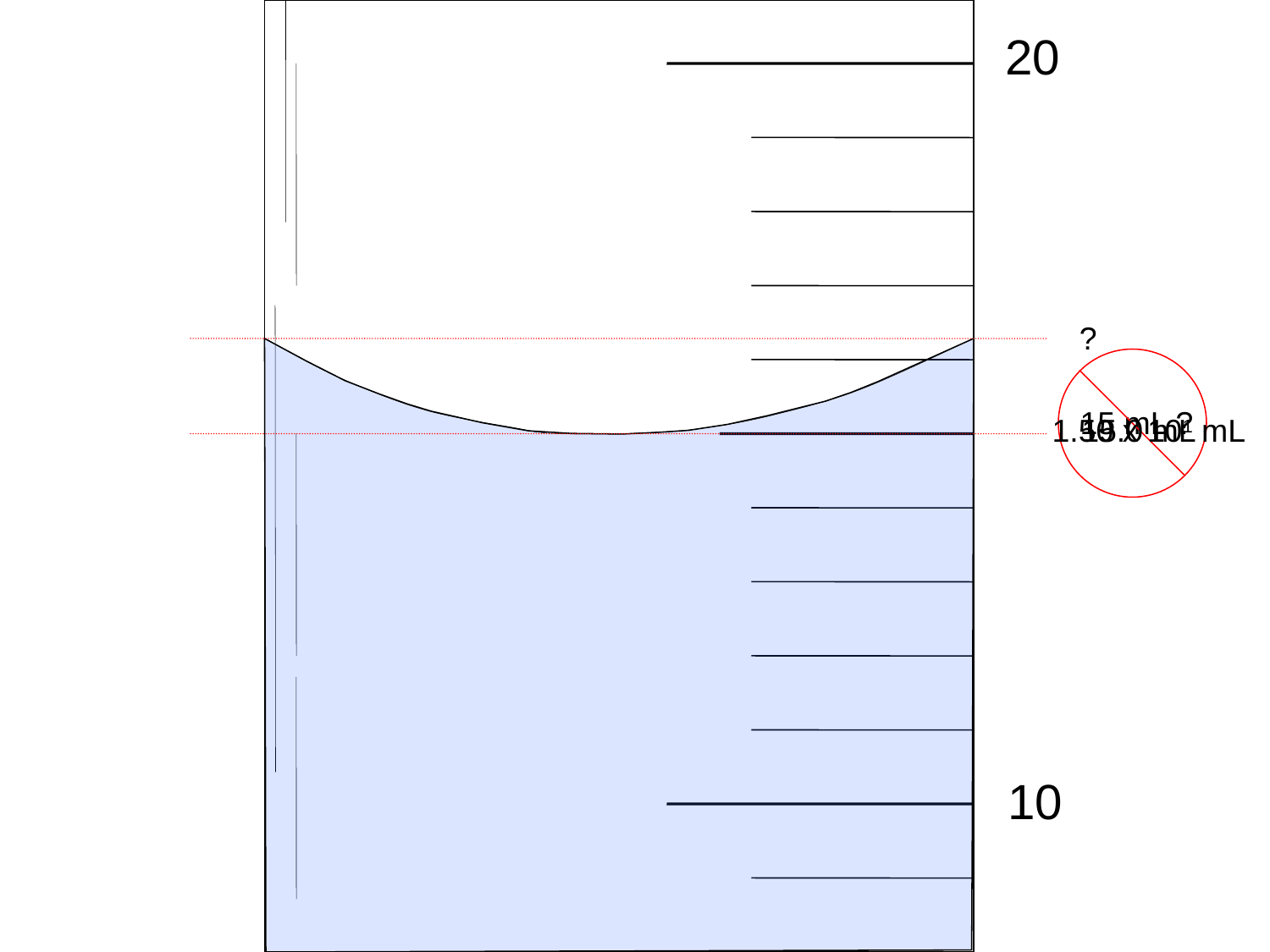

20
?

15 mL ?
1.50 x 101 mL
15.0 mL

10